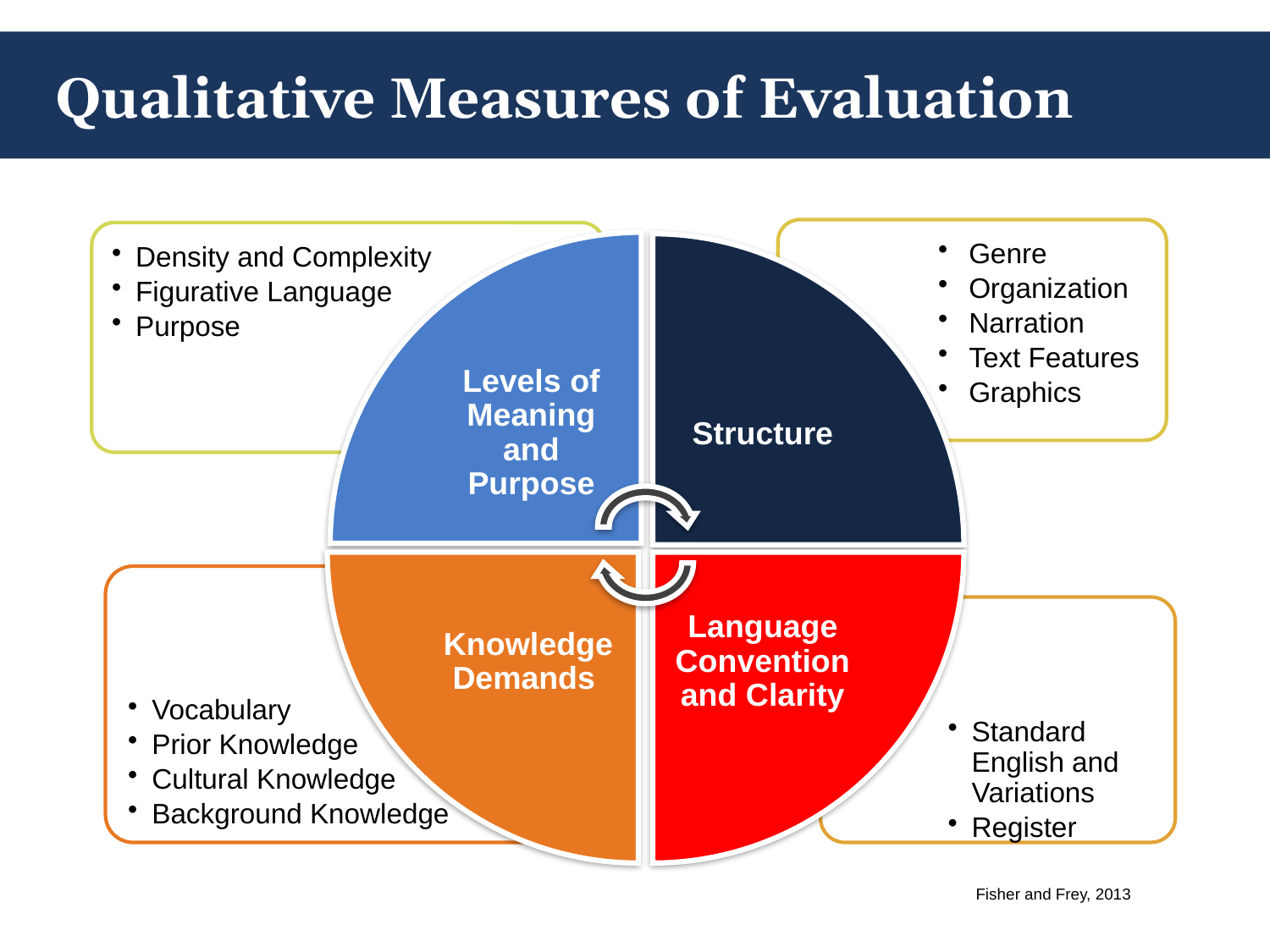

# Qualitative Measures of Evaluation

Standard English and Variations
Register

Vocabulary
Prior Knowledge
Cultural Knowledge
Background Knowledge
Genre
Organization
Narration
Text Features
Graphics
Density and Complexity
Figurative Language
Purpose
Levels of Meaning and Purpose
Structure
Language Convention and Clarity
Knowledge Demands
Fisher and Frey, 2013